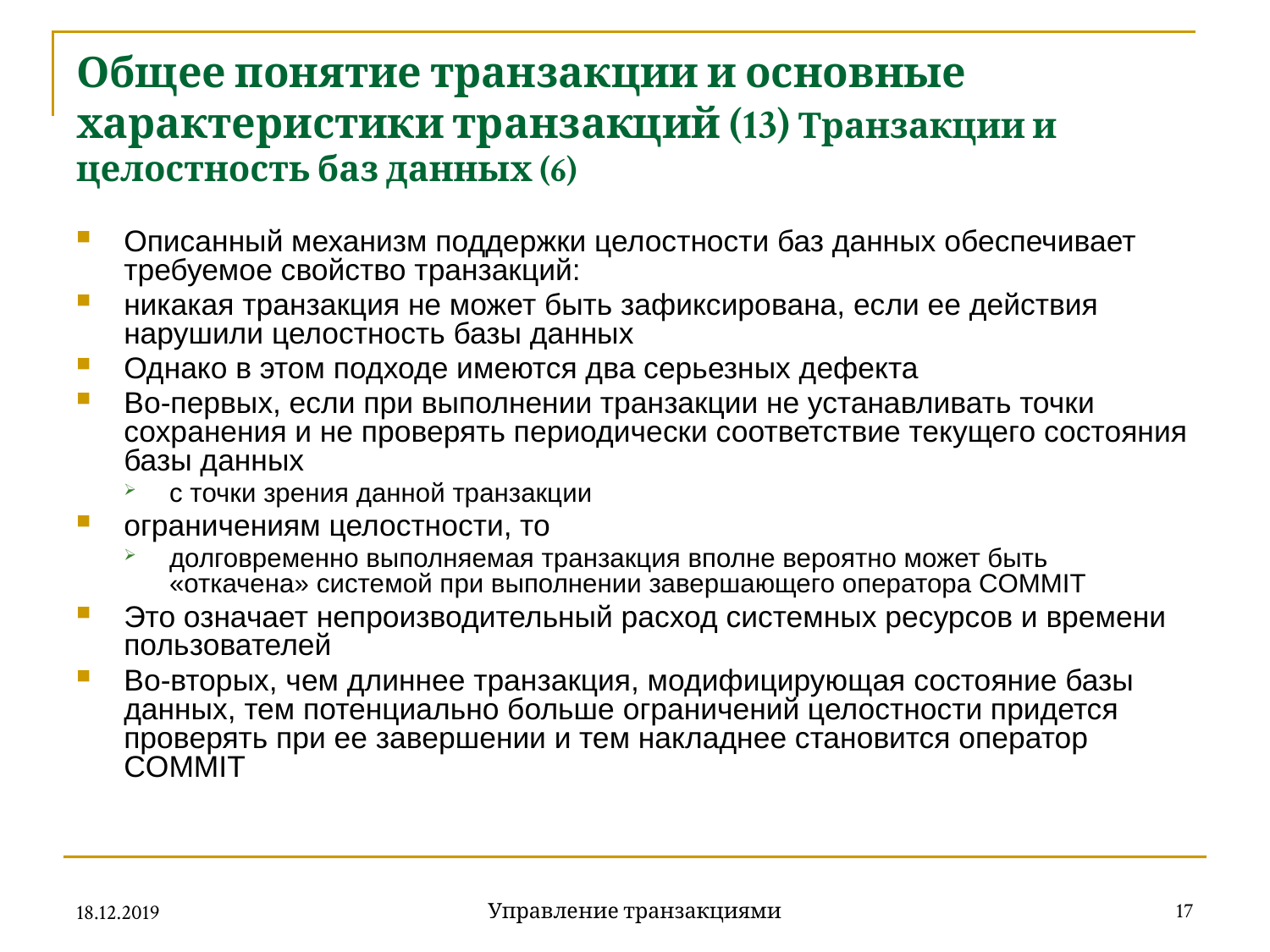

# Общее понятие транзакции и основные характеристики транзакций (13) Транзакции и целостность баз данных (6)
Описанный механизм поддержки целостности баз данных обеспечивает требуемое свойство транзакций:
никакая транзакция не может быть зафиксирована, если ее действия нарушили целостность базы данных
Однако в этом подходе имеются два серьезных дефекта
Во-первых, если при выполнении транзакции не устанавливать точки сохранения и не проверять периодически соответствие текущего состояния базы данных
с точки зрения данной транзакции
ограничениям целостности, то
долговременно выполняемая транзакция вполне вероятно может быть «откачена» системой при выполнении завершающего оператора COMMIT
Это означает непроизводительный расход системных ресурсов и времени пользователей
Во-вторых, чем длиннее транзакция, модифицирующая состояние базы данных, тем потенциально больше ограничений целостности придется проверять при ее завершении и тем накладнее становится оператор COMMIT
18.12.2019
17
Управление транзакциями